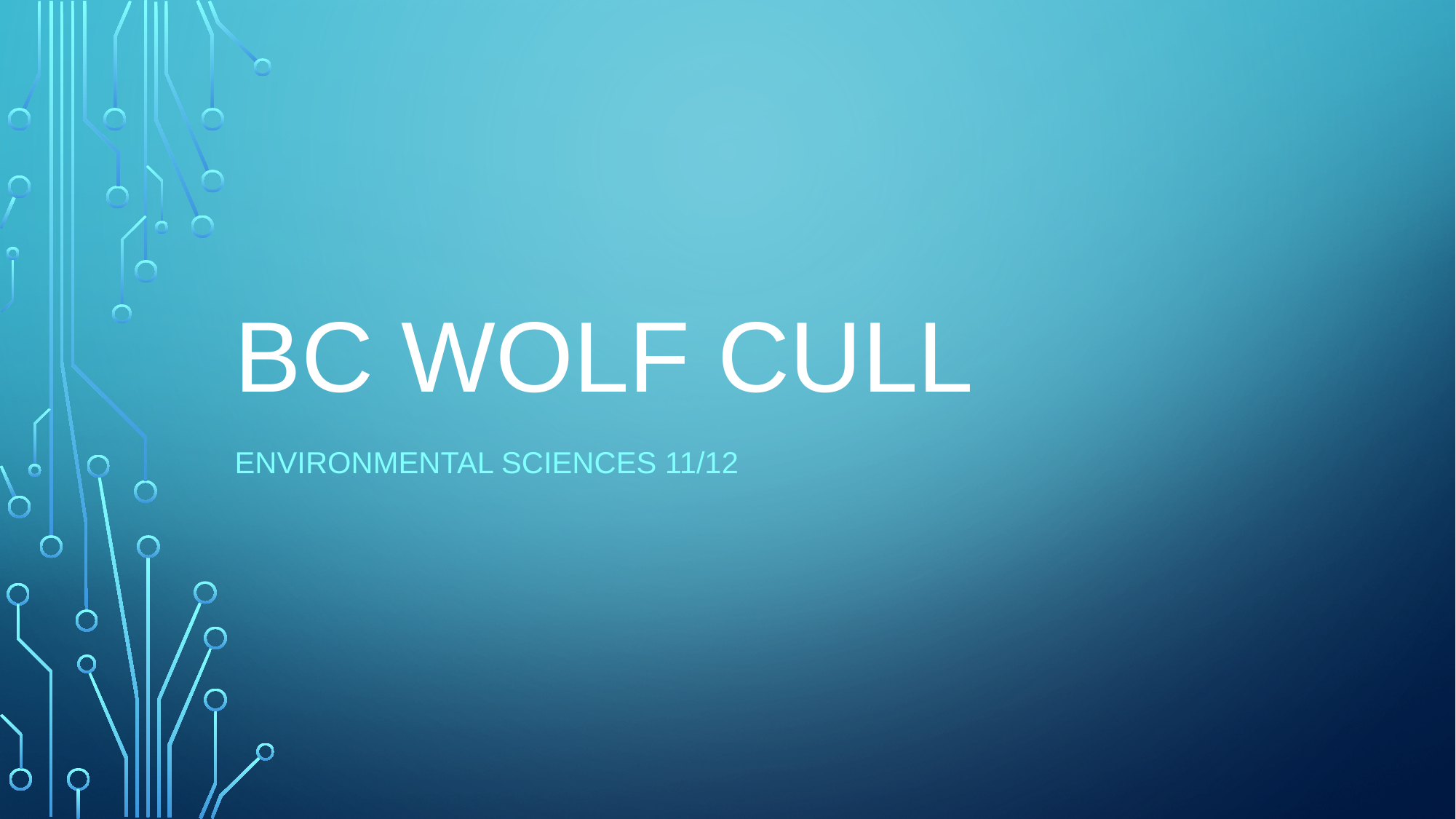

# BC Wolf Cull
Environmental Sciences 11/12